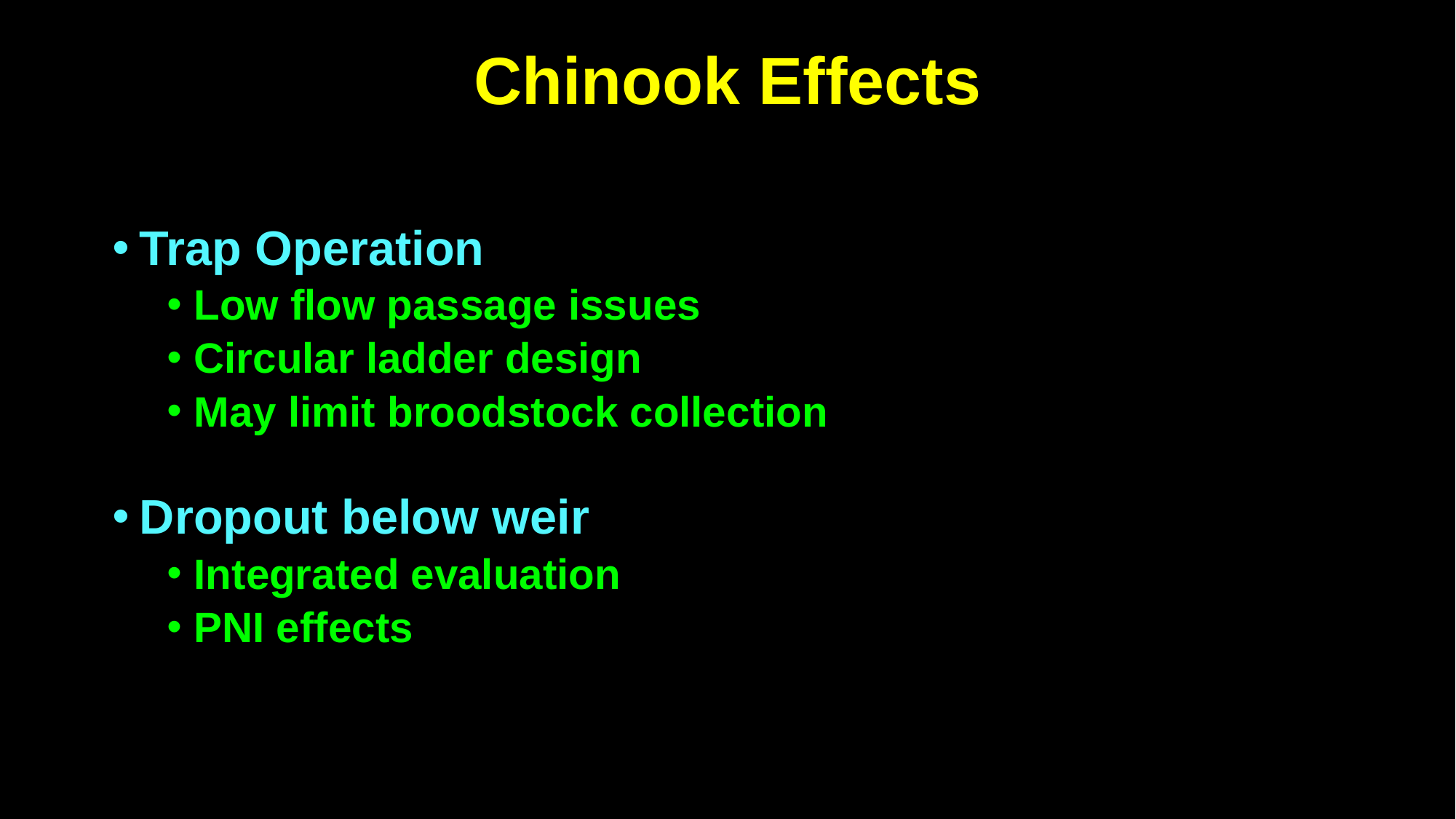

# Chinook Effects
Trap Operation
Low flow passage issues
Circular ladder design
May limit broodstock collection

Dropout below weir
Integrated evaluation
PNI effects